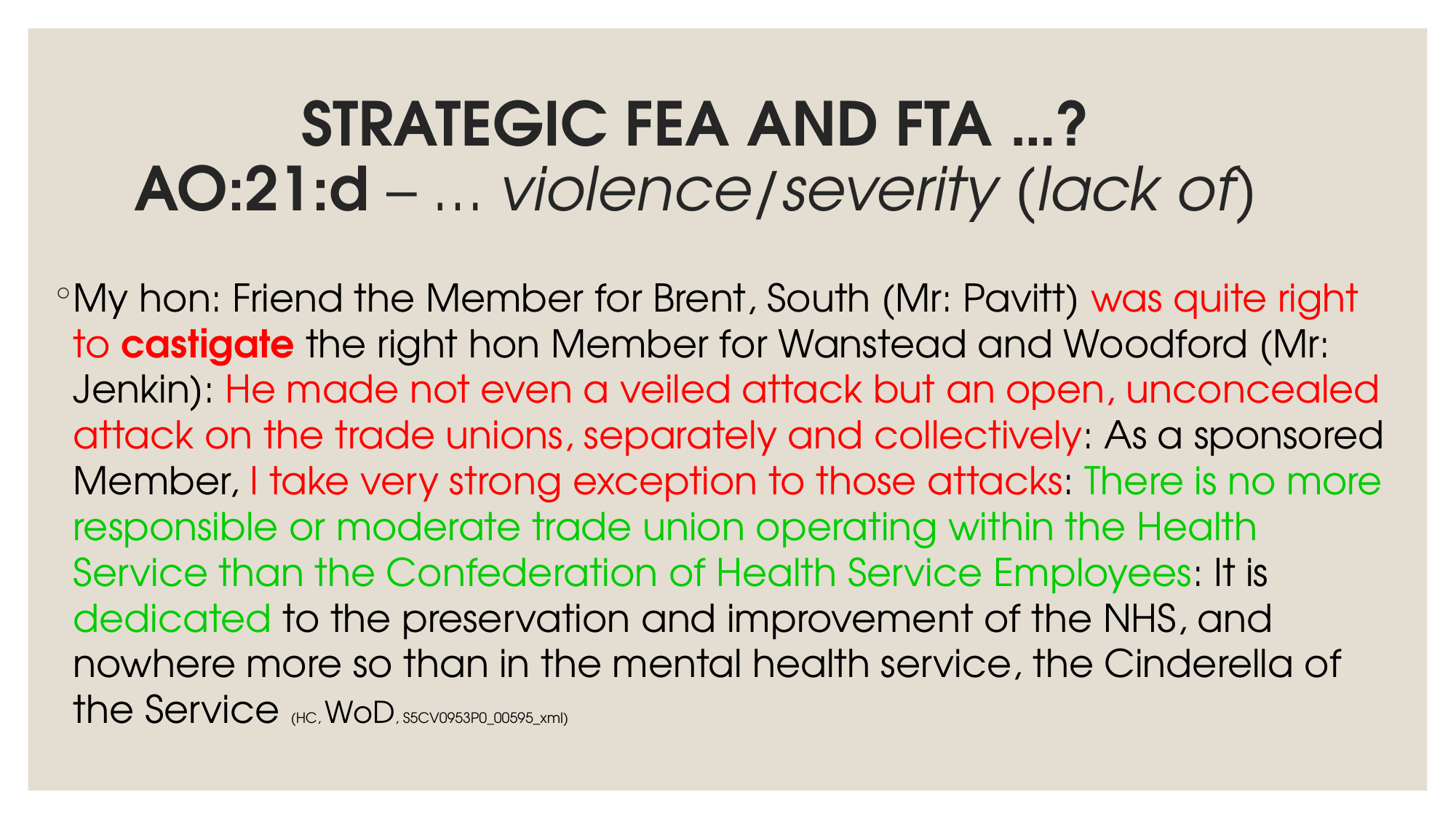

# STRATEGIC FEA AND FTA …? AO:21:d – … violence/severity (lack of)
My hon: Friend the Member for Brent, South (Mr: Pavitt) was quite right to castigate the right hon Member for Wanstead and Woodford (Mr: Jenkin): He made not even a veiled attack but an open, unconcealed attack on the trade unions, separately and collectively: As a sponsored Member, I take very strong exception to those attacks: There is no more responsible or moderate trade union operating within the Health Service than the Confederation of Health Service Employees: It is dedicated to the preservation and improvement of the NHS, and nowhere more so than in the mental health service, the Cinderella of the Service (HC, WoD, S5CV0953P0_00595_xml)